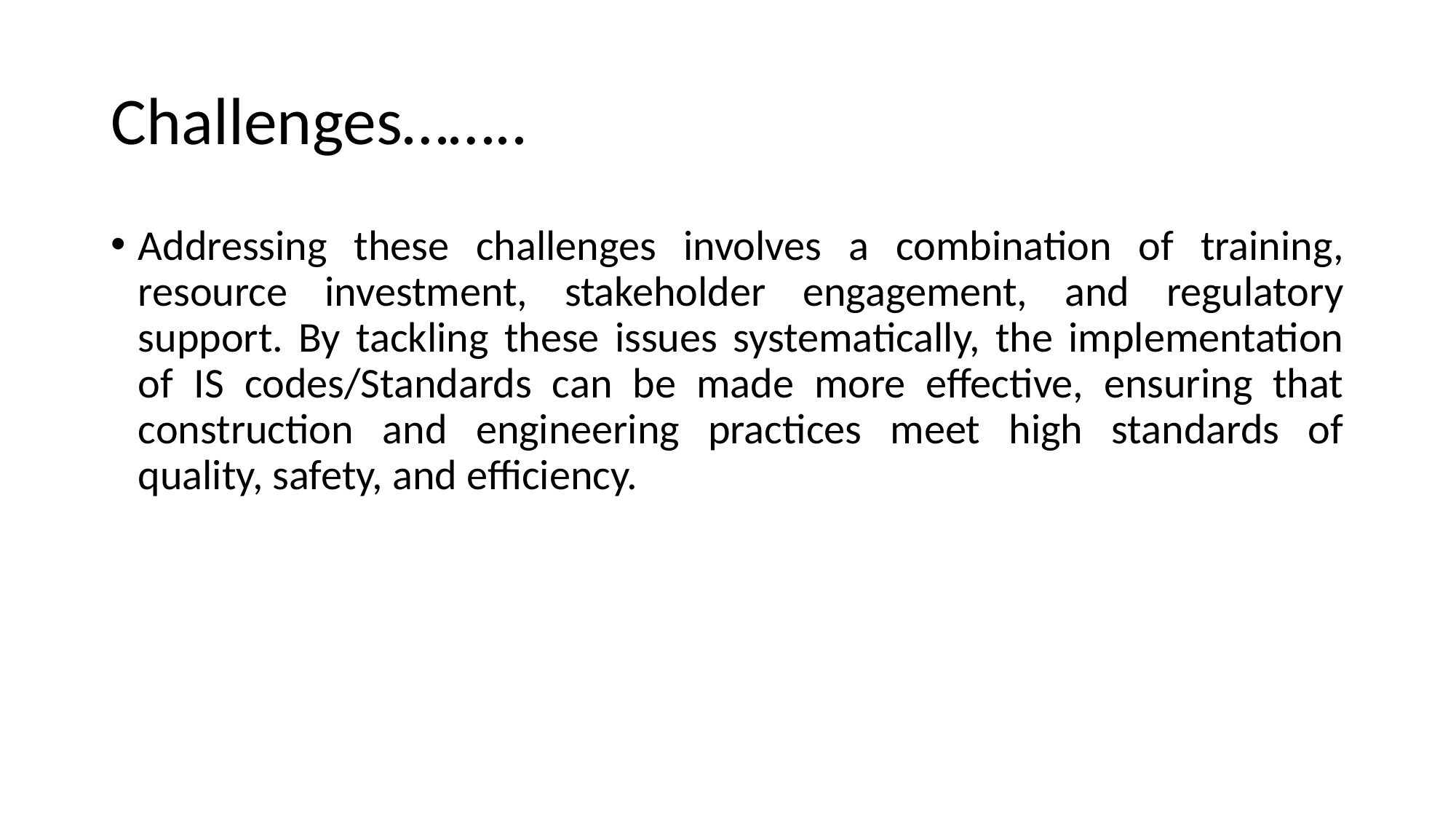

# Challenges……..
Addressing these challenges involves a combination of training, resource investment, stakeholder engagement, and regulatory support. By tackling these issues systematically, the implementation of IS codes/Standards can be made more effective, ensuring that construction and engineering practices meet high standards of quality, safety, and efficiency.